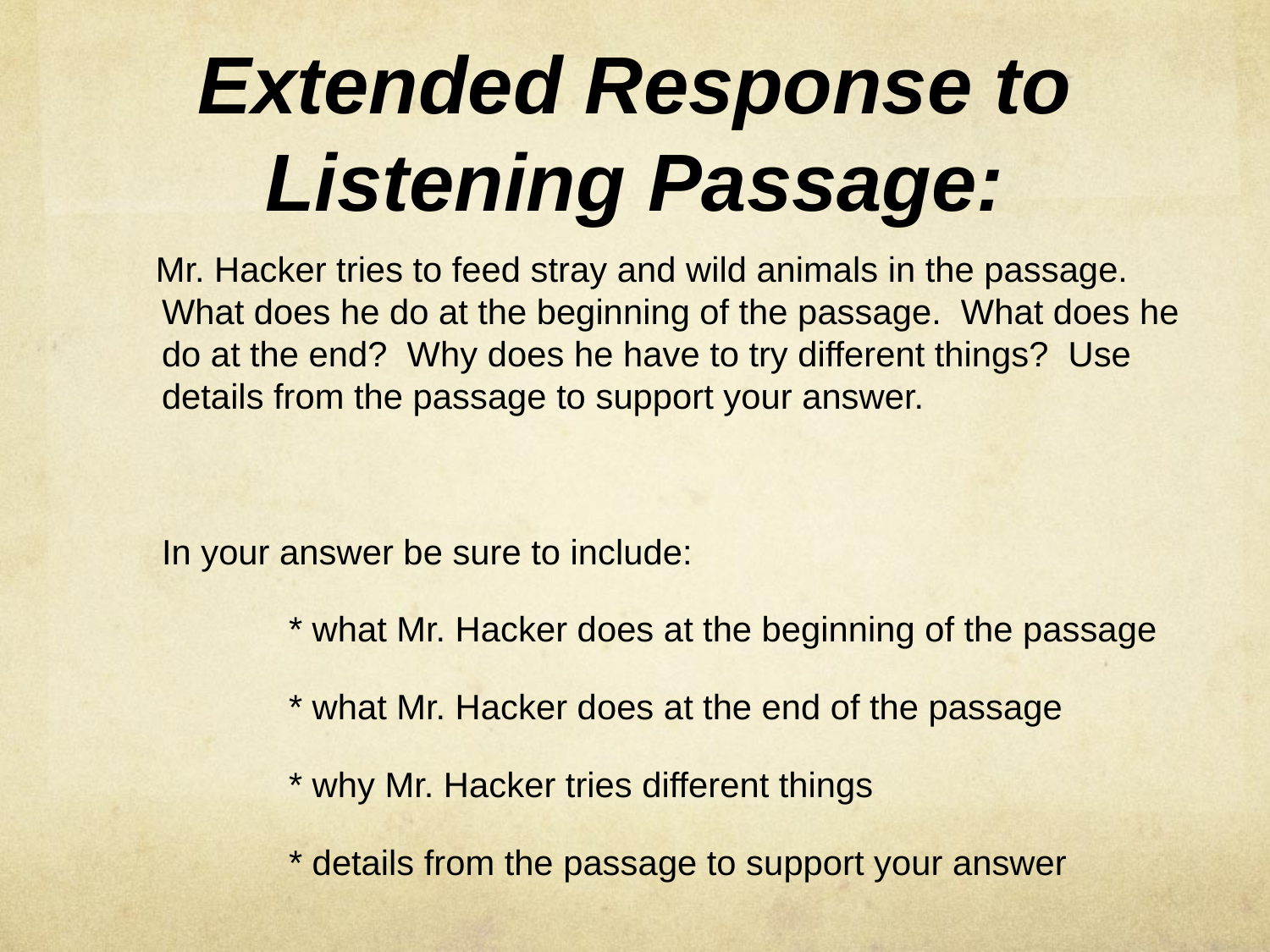

# Extended Response to Listening Passage:
      Mr. Hacker tries to feed stray and wild animals in the passage.  What does he do at the beginning of the passage.  What does he do at the end?  Why does he have to try different things?  Use details from the passage to support your answer.

	In your answer be sure to include:
		* what Mr. Hacker does at the beginning of the passage
		* what Mr. Hacker does at the end of the passage
		* why Mr. Hacker tries different things
		* details from the passage to support your answer